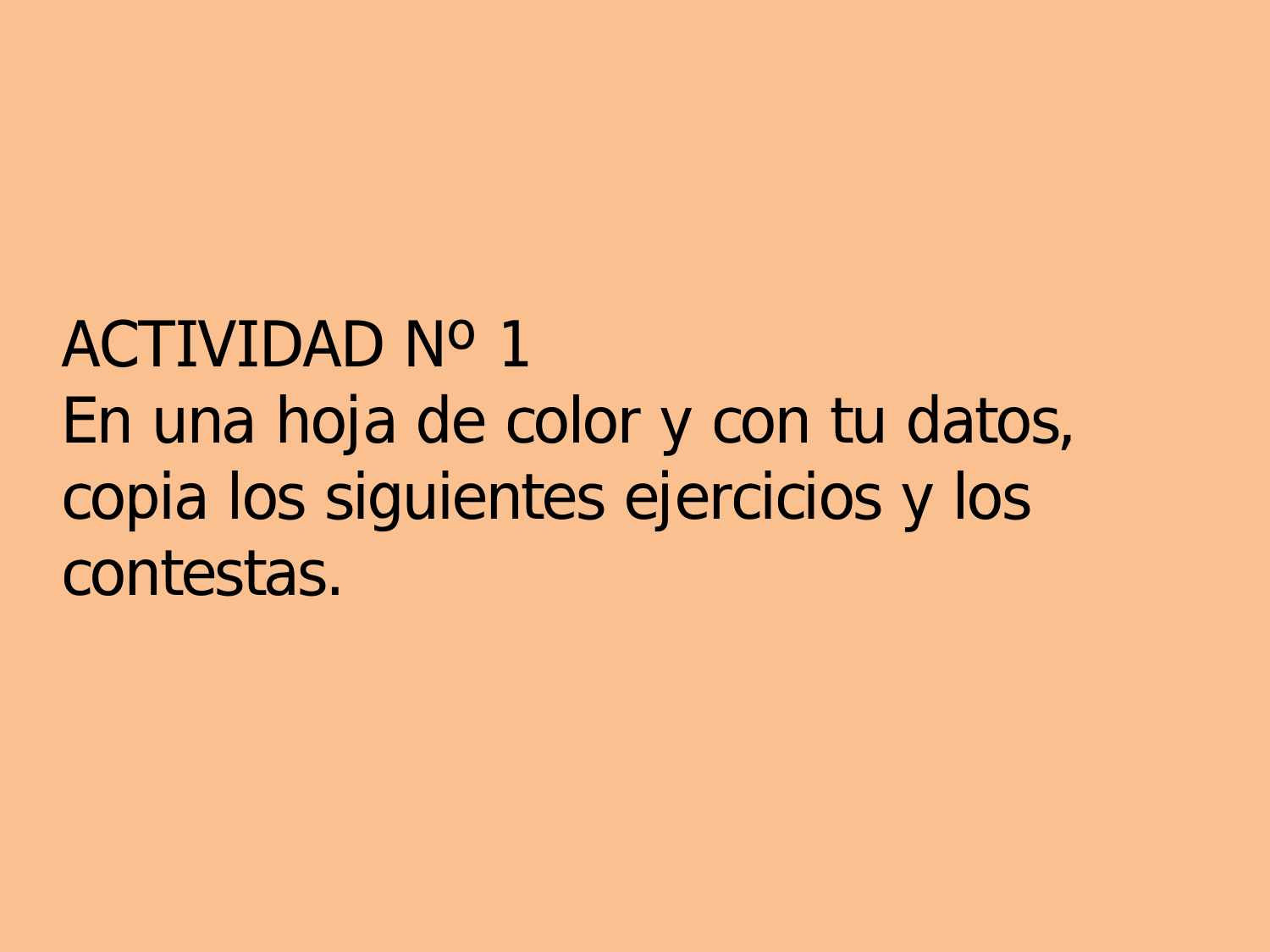

ACTIVIDAD Nº 1
En una hoja de color y con tu datos, copia los siguientes ejercicios y los contestas.